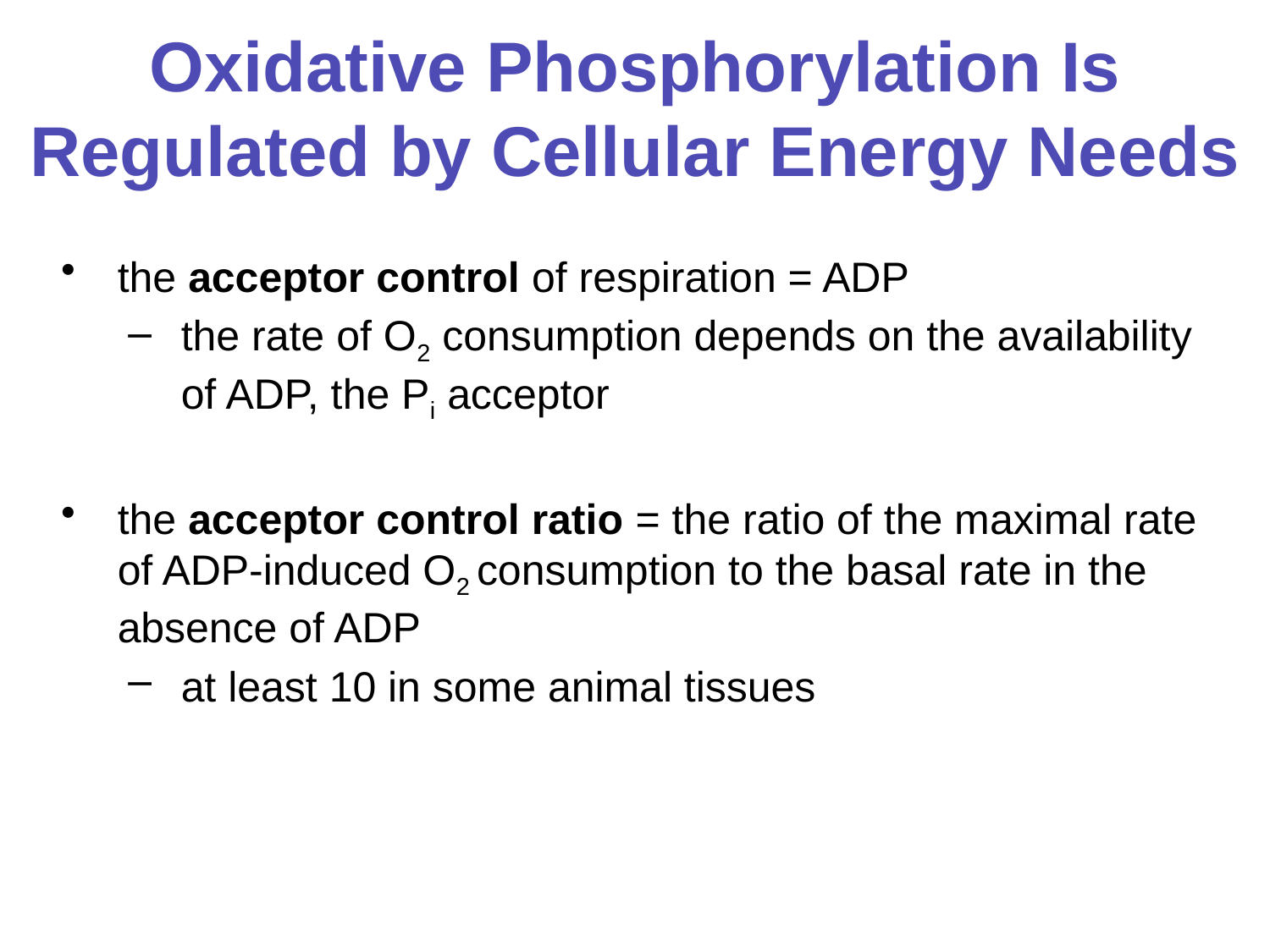

# Oxidative Phosphorylation Is Regulated by Cellular Energy Needs
the acceptor control of respiration = ADP
the rate of O2 consumption depends on the availability of ADP, the Pi acceptor

the acceptor control ratio = the ratio of the maximal rate of ADP-induced O2 consumption to the basal rate in the absence of ADP
at least 10 in some animal tissues